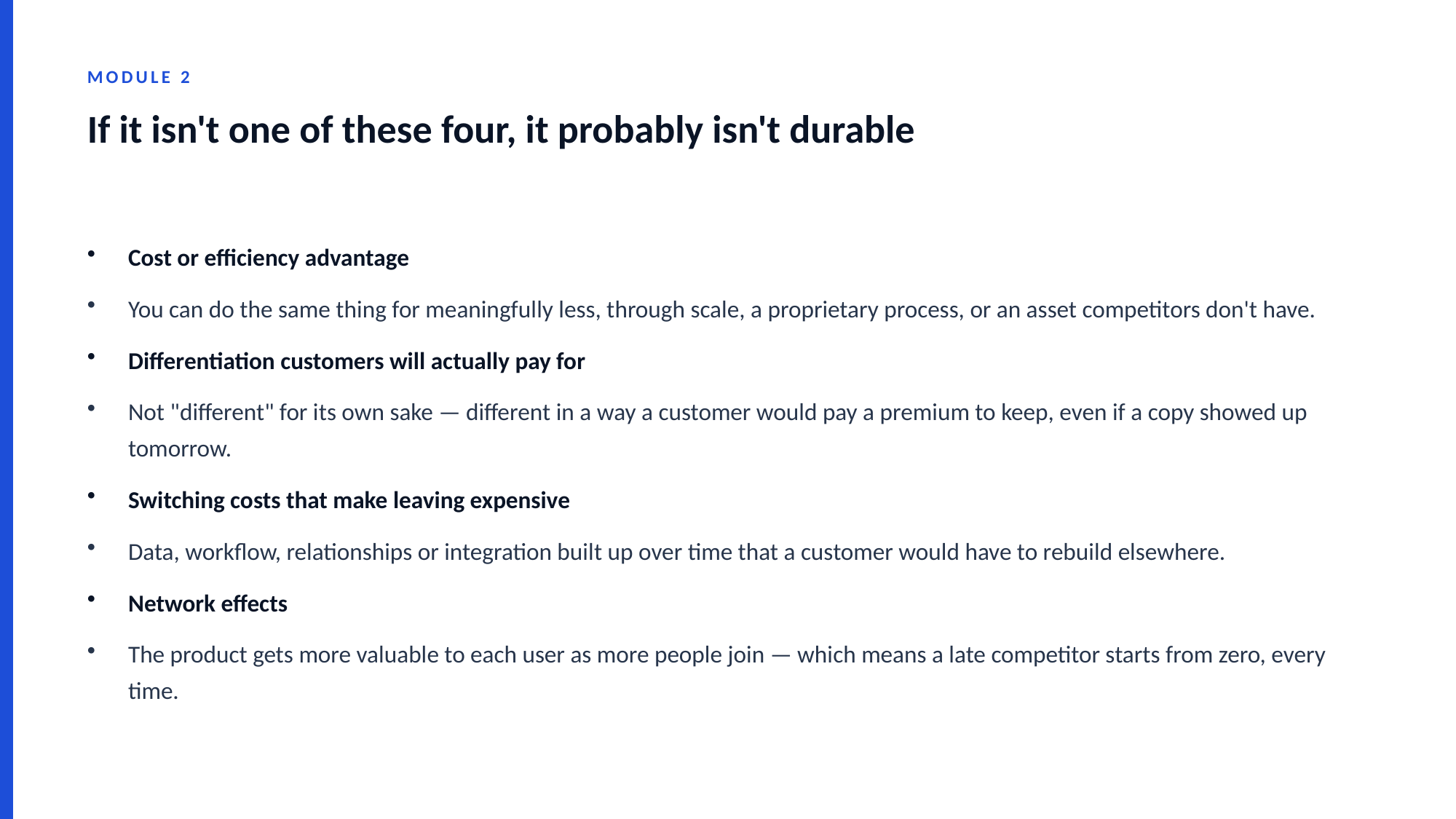

MODULE 2
If it isn't one of these four, it probably isn't durable
Cost or efficiency advantage
You can do the same thing for meaningfully less, through scale, a proprietary process, or an asset competitors don't have.
Differentiation customers will actually pay for
Not "different" for its own sake — different in a way a customer would pay a premium to keep, even if a copy showed up tomorrow.
Switching costs that make leaving expensive
Data, workflow, relationships or integration built up over time that a customer would have to rebuild elsewhere.
Network effects
The product gets more valuable to each user as more people join — which means a late competitor starts from zero, every time.